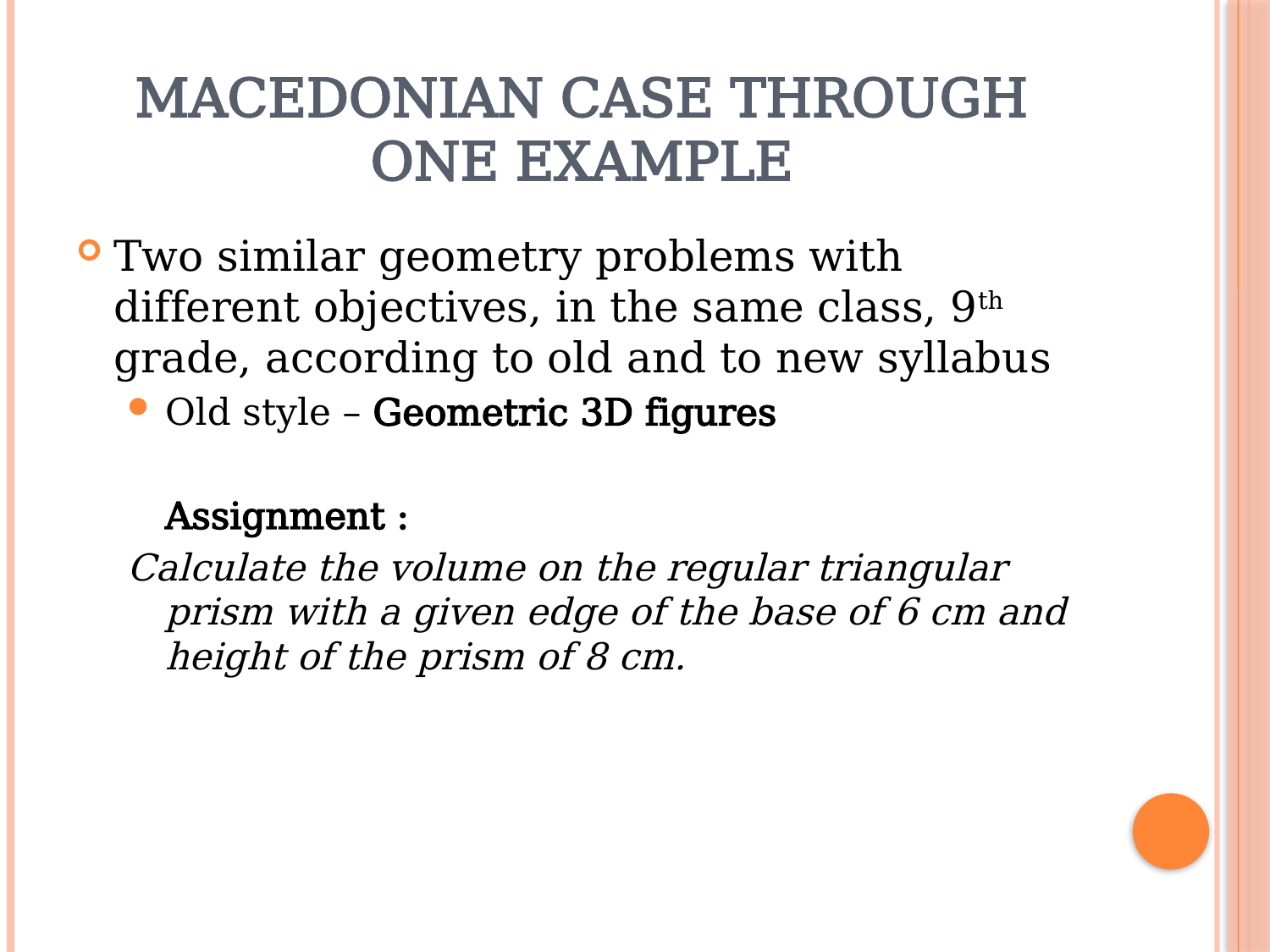

# Macedonian case through one example
Two similar geometry problems with different objectives, in the same class, 9th grade, according to old and to new syllabus
Old style – Geometric 3D figures

	Assignment :
Calculate the volume on the regular triangular prism with a given edge of the base of 6 cm and height of the prism of 8 cm.